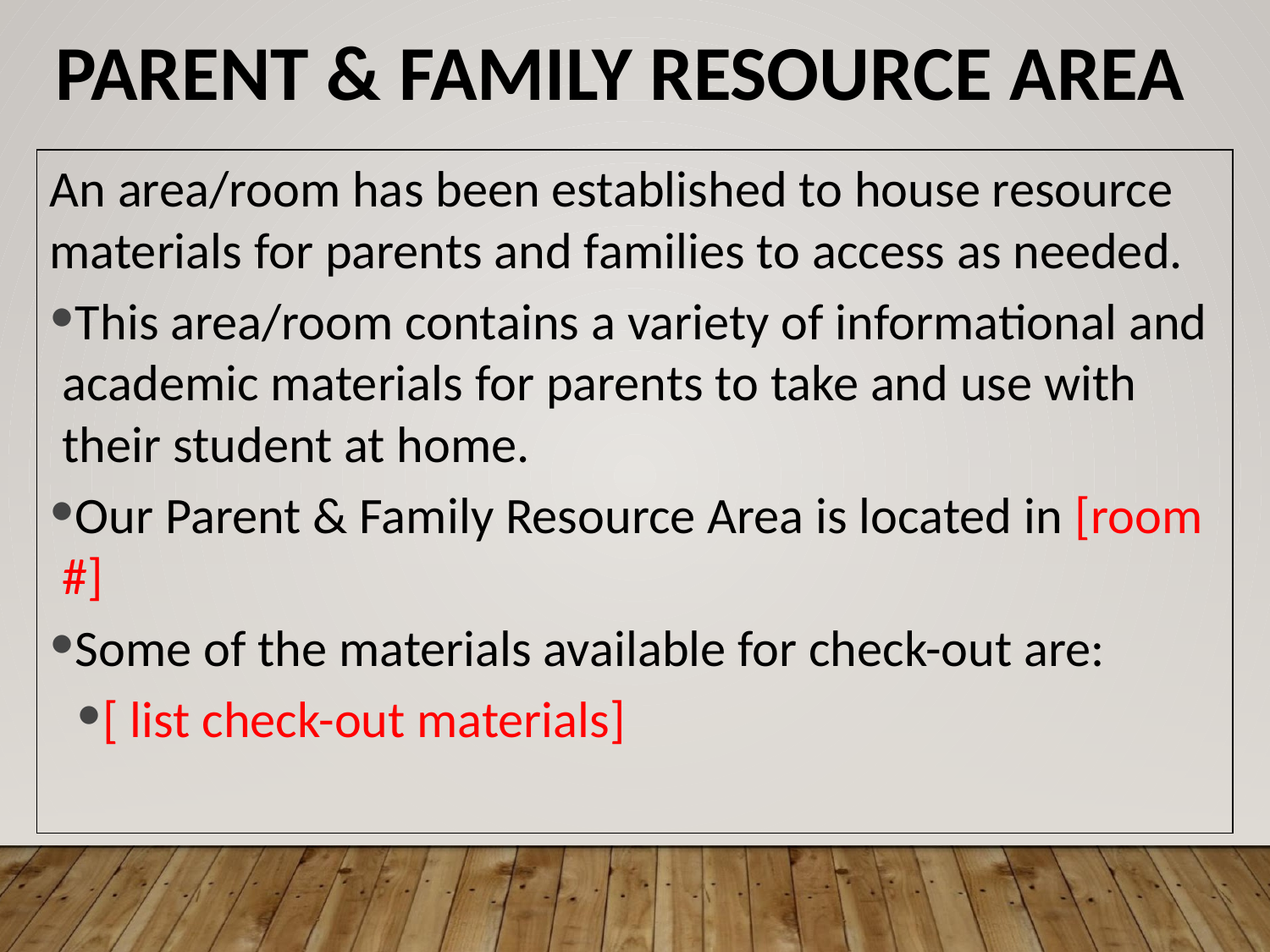

PARENT & FAMILY RESOURCE AREA
An area/room has been established to house resource materials for parents and families to access as needed.
This area/room contains a variety of informational and academic materials for parents to take and use with their student at home.
Our Parent & Family Resource Area is located in [room #]
Some of the materials available for check-out are:
[ list check-out materials]